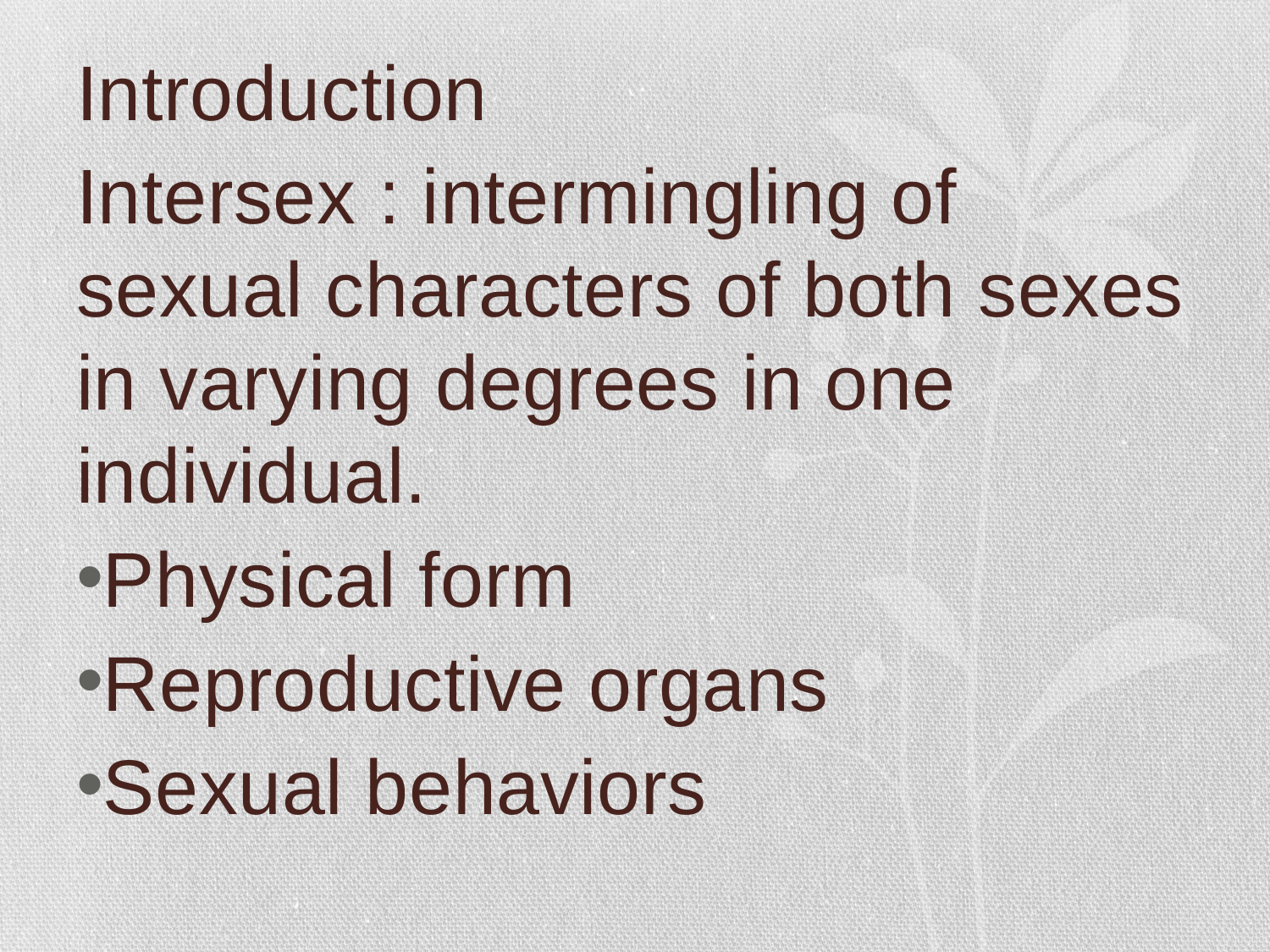

Introduction
Intersex : intermingling of sexual characters of both sexes in varying degrees in one individual.
Physical form
Reproductive organs
Sexual behaviors